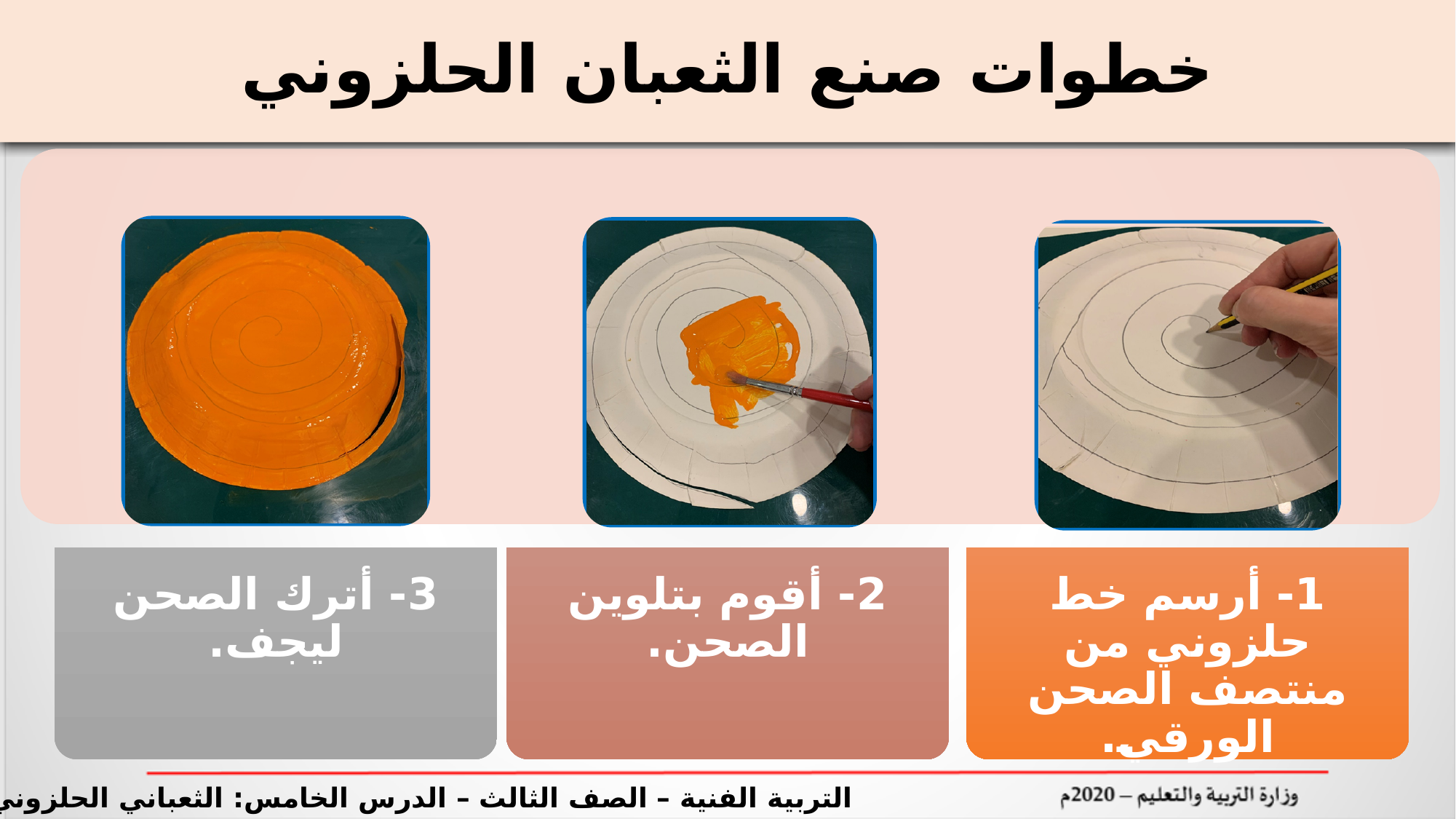

# خطوات صنع الثعبان الحلزوني
1- أرسم خط حلزوني من منتصف الصحن الورقي.
2- أقوم بتلوين الصحن.
3- أترك الصحن ليجف.

التربية الفنية – الصف الثالث – الدرس الخامس: الثعباني الحلزوني